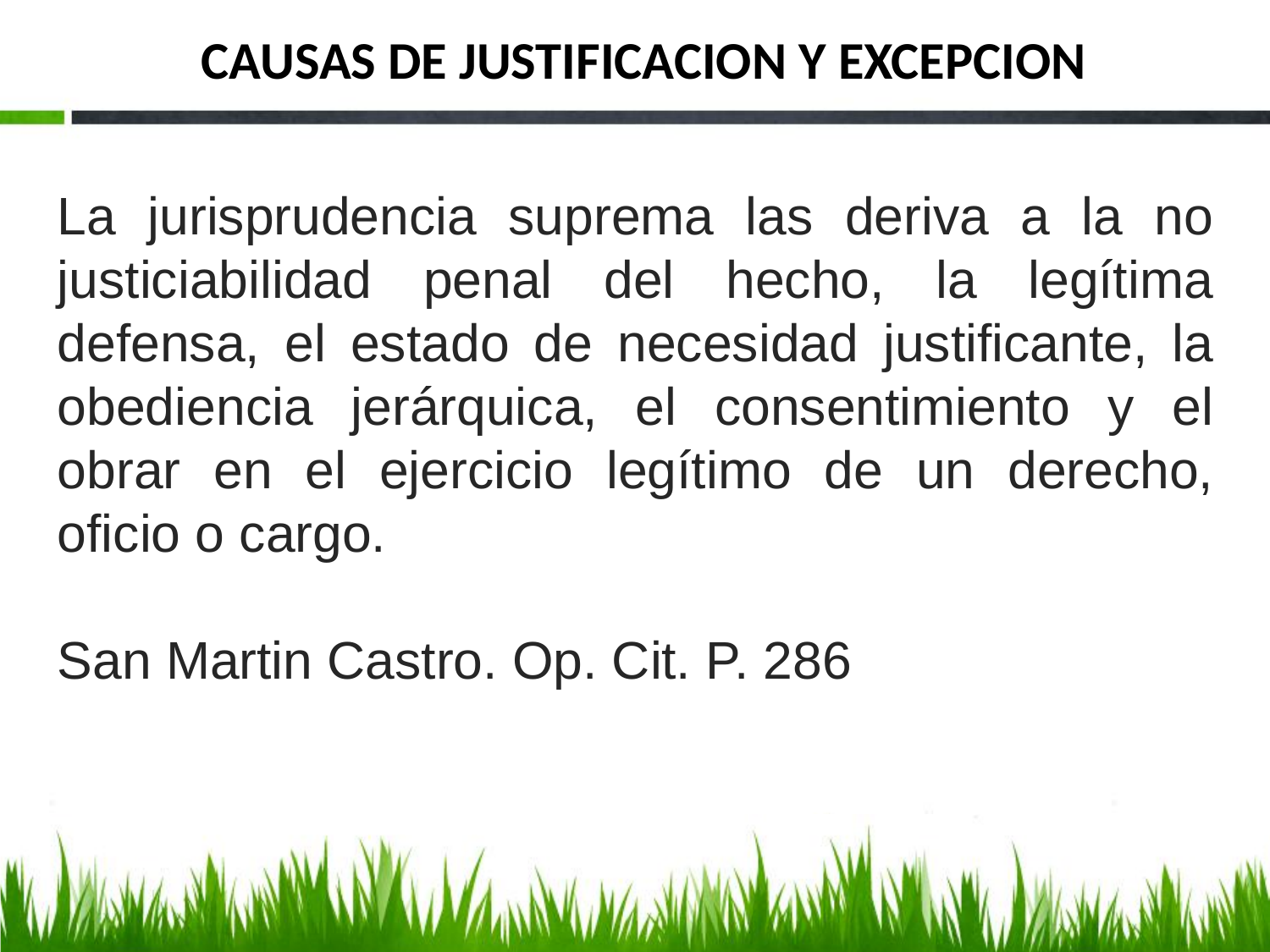

# CAUSAS DE JUSTIFICACION Y EXCEPCION
La jurisprudencia suprema las deriva a la no justiciabilidad penal del hecho, la legítima defensa, el estado de necesidad justificante, la obediencia jerárquica, el consentimiento y el obrar en el ejercicio legítimo de un derecho, oficio o cargo.

San Martin Castro. Op. Cit. P. 286